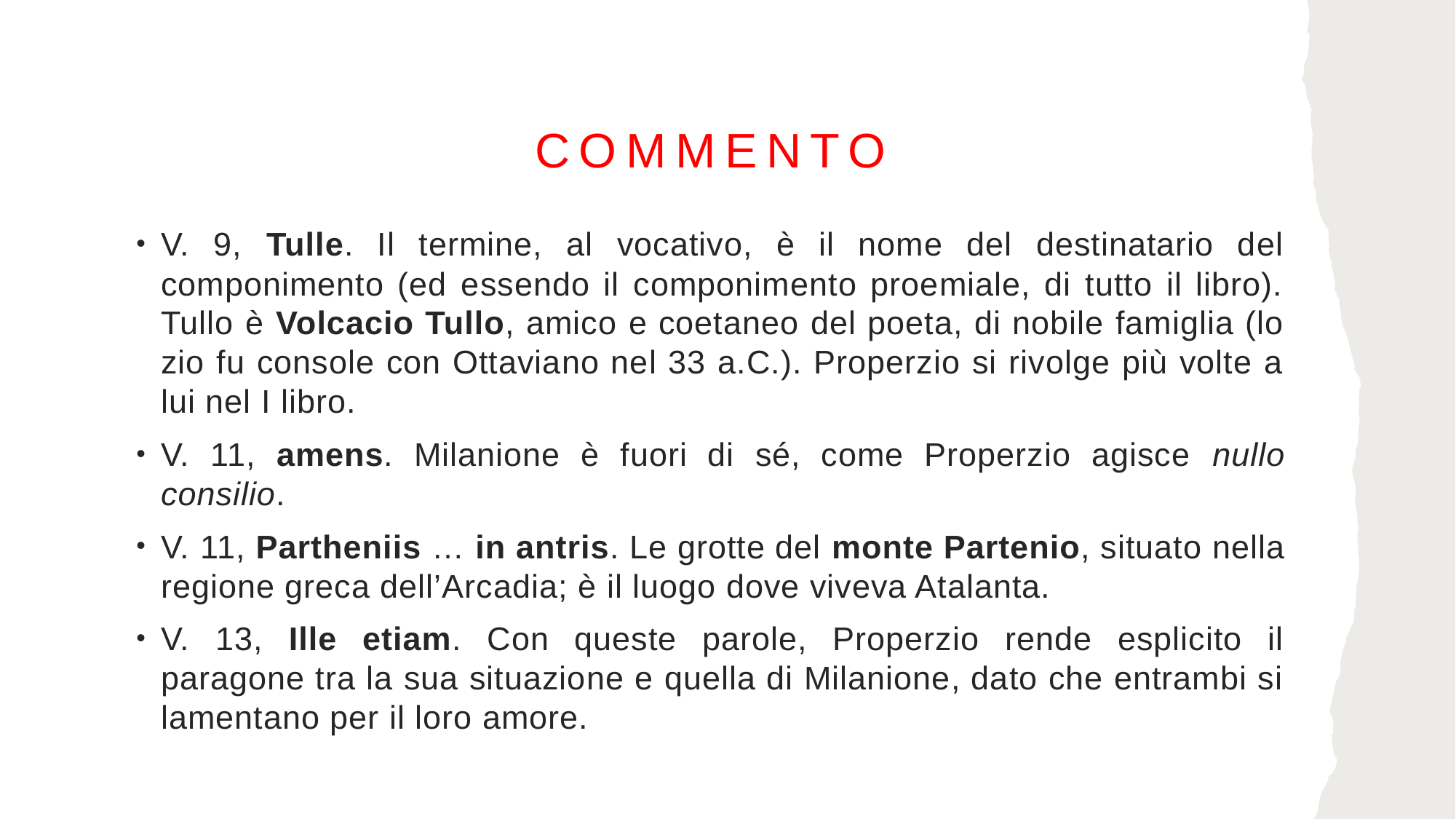

# Commento
V. 9, Tulle. Il termine, al vocativo, è il nome del destinatario del componimento (ed essendo il componimento proemiale, di tutto il libro). Tullo è Volcacio Tullo, amico e coetaneo del poeta, di nobile famiglia (lo zio fu console con Ottaviano nel 33 a.C.). Properzio si rivolge più volte a lui nel I libro.
V. 11, amens. Milanione è fuori di sé, come Properzio agisce nullo consilio.
V. 11, Partheniis … in antris. Le grotte del monte Partenio, situato nella regione greca dell’Arcadia; è il luogo dove viveva Atalanta.
V. 13, Ille etiam. Con queste parole, Properzio rende esplicito il paragone tra la sua situazione e quella di Milanione, dato che entrambi si lamentano per il loro amore.